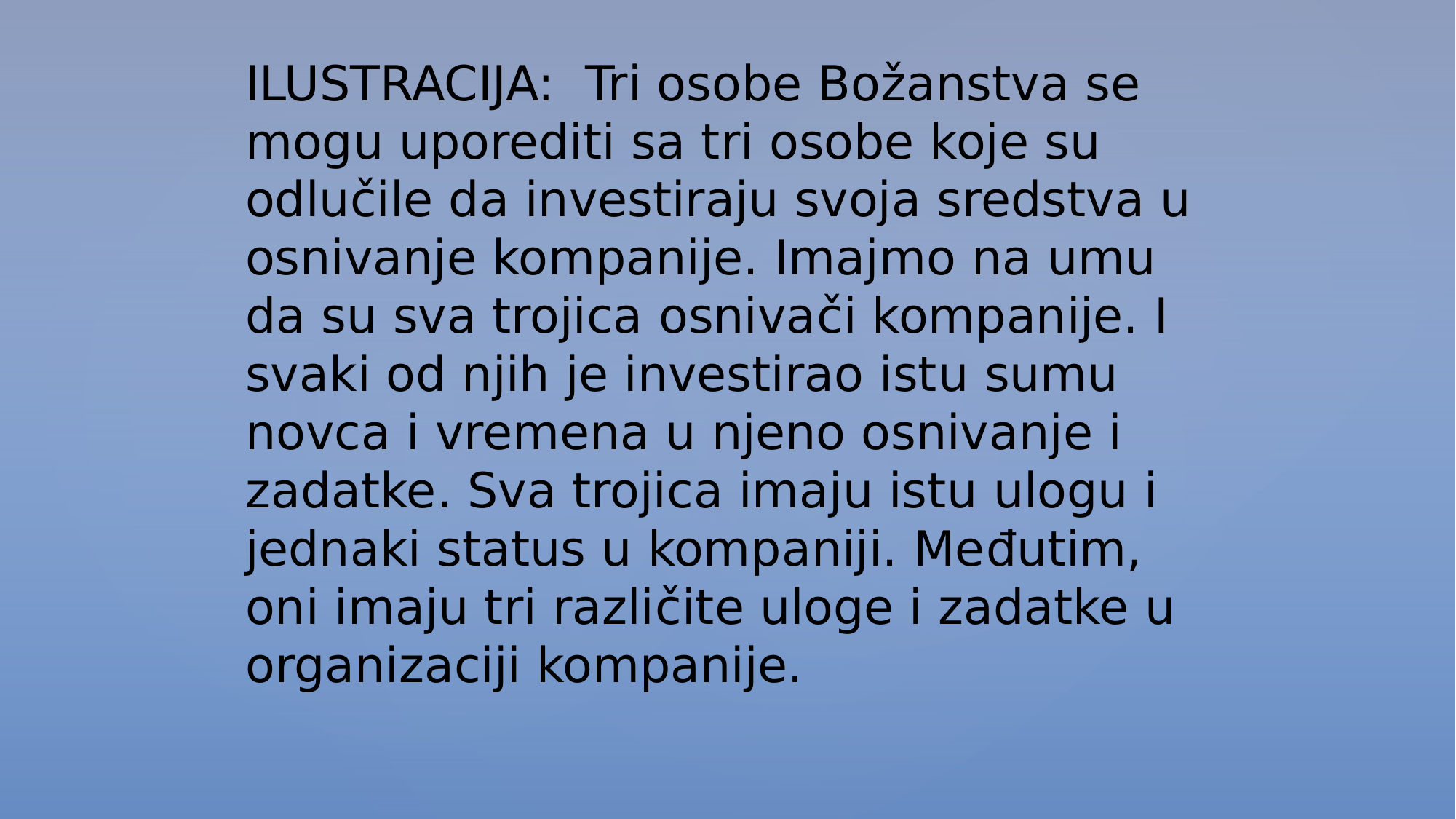

ILUSTRACIJA:  Tri osobe Božanstva se mogu uporediti sa tri osobe koje su odlučile da investiraju svoja sredstva u osnivanje kompanije. Imajmo na umu da su sva trojica osnivači kompanije. I svaki od njih je investirao istu sumu novca i vremena u njeno osnivanje i zadatke. Sva trojica imaju istu ulogu i jednaki status u kompaniji. Međutim, oni imaju tri različite uloge i zadatke u organizaciji kompanije.